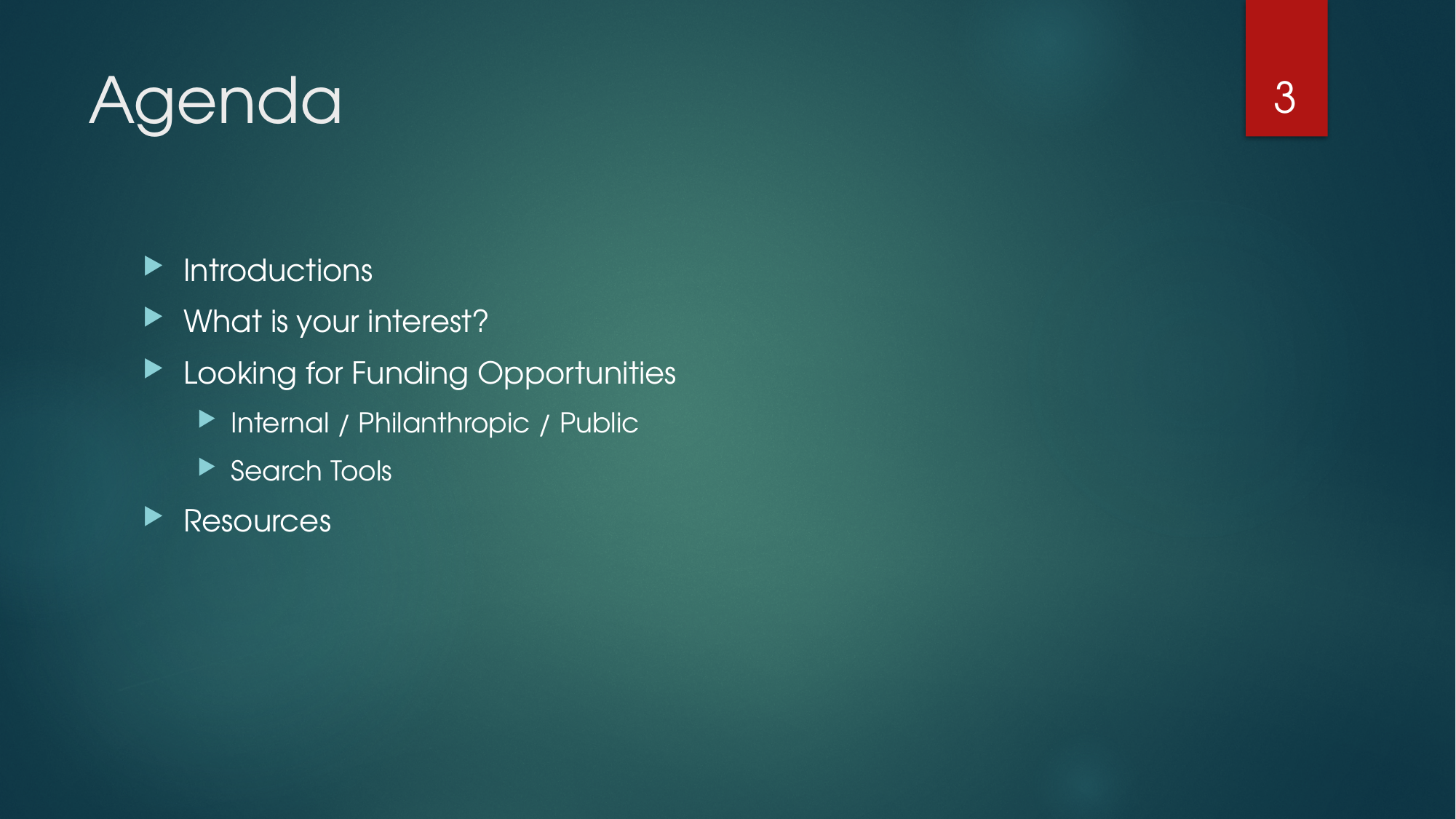

3
# Agenda
Introductions
What is your interest?
Looking for Funding Opportunities
Internal / Philanthropic / Public
Search Tools
Resources